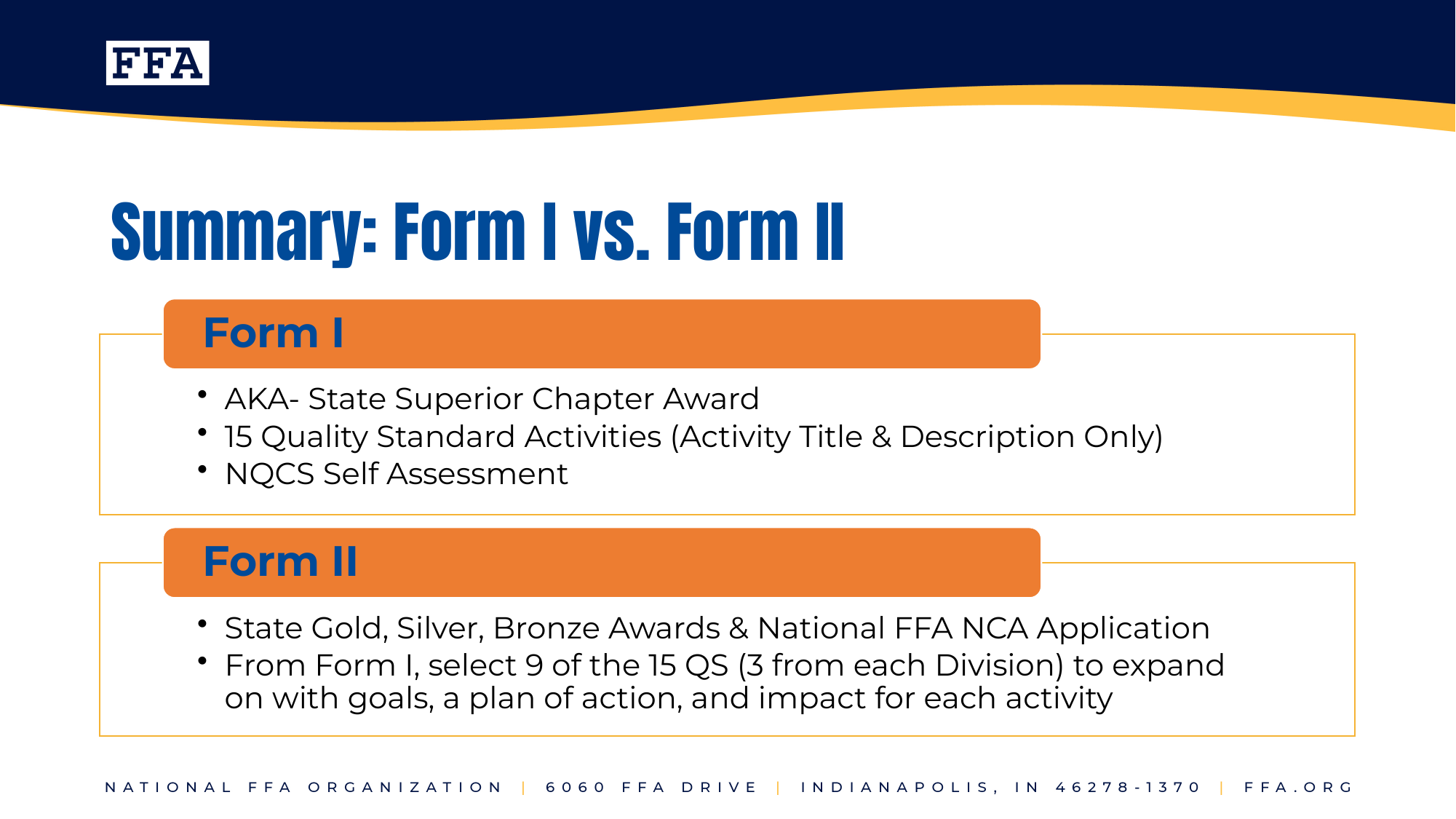

# Summary: Form I vs. Form II
AKA- State Superior Chapter Award
15 Quality Standard Activities (Activity Title & Description Only)
NQCS Self Assessment
Form I
State Gold, Silver, Bronze Awards & National FFA NCA Application
From Form I, select 9 of the 15 QS (3 from each Division) to expand on with goals, a plan of action, and impact for each activity
Form II